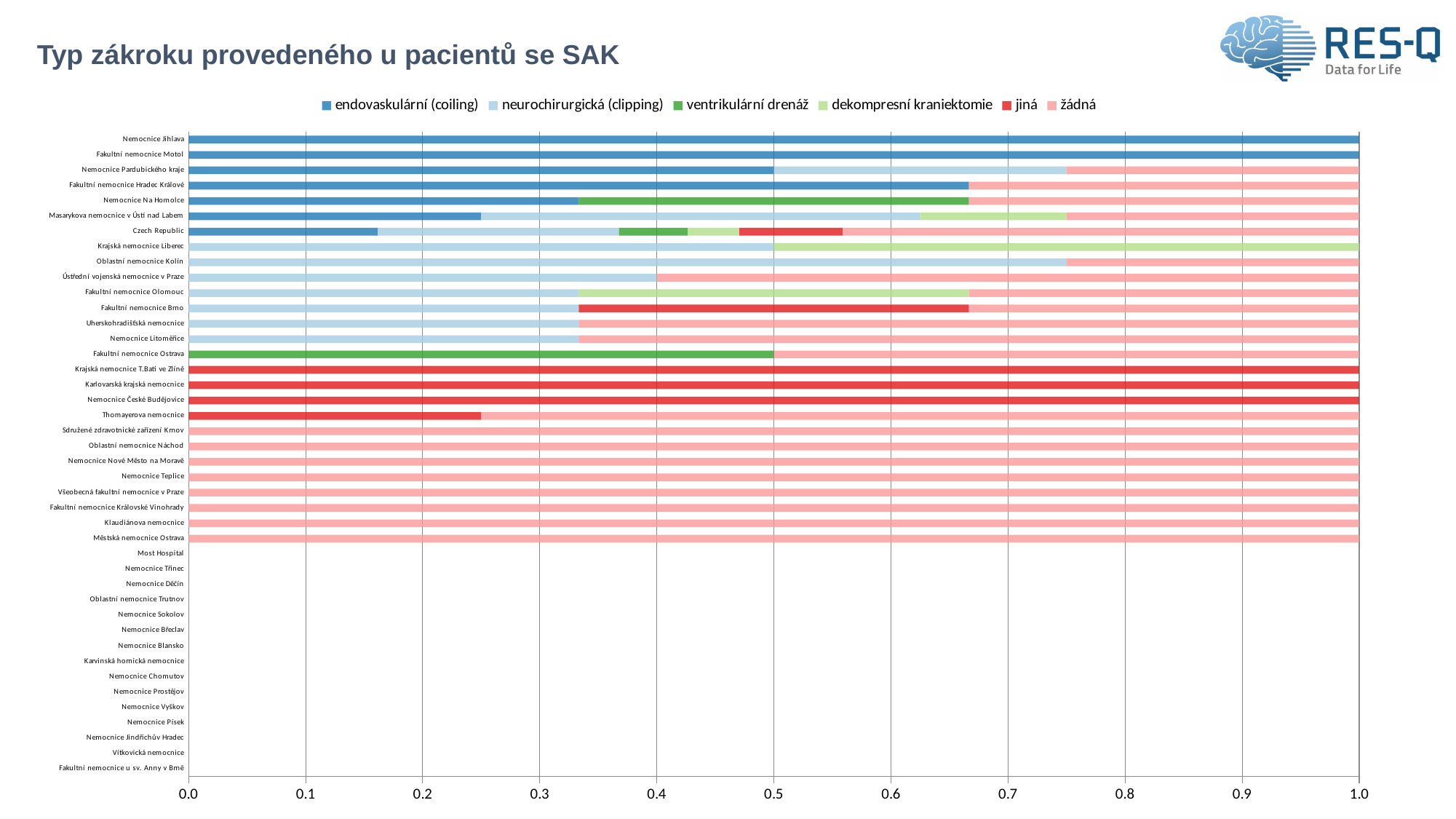

# Typ zákroku provedeného u pacientů se SAK

### Chart

| Category | endovaskulární (coiling) | neurochirurgická (clipping) | ventrikulární drenáž | dekompresní kraniektomie | jiná | žádná |
|---|---|---|---|---|---|---|
| Fakultní nemocnice u sv. Anny v Brně | 0.0 | 0.0 | 0.0 | 0.0 | 0.0 | 0.0 |
| Vítkovická nemocnice | 0.0 | 0.0 | 0.0 | 0.0 | 0.0 | 0.0 |
| Nemocnice Jindřichův Hradec | 0.0 | 0.0 | 0.0 | 0.0 | 0.0 | 0.0 |
| Nemocnice Písek | 0.0 | 0.0 | 0.0 | 0.0 | 0.0 | 0.0 |
| Nemocnice Vyškov | 0.0 | 0.0 | 0.0 | 0.0 | 0.0 | 0.0 |
| Nemocnice Prostějov | 0.0 | 0.0 | 0.0 | 0.0 | 0.0 | 0.0 |
| Nemocnice Chomutov | 0.0 | 0.0 | 0.0 | 0.0 | 0.0 | 0.0 |
| Karvinská hornická nemocnice | 0.0 | 0.0 | 0.0 | 0.0 | 0.0 | 0.0 |
| Nemocnice Blansko | 0.0 | 0.0 | 0.0 | 0.0 | 0.0 | 0.0 |
| Nemocnice Břeclav | 0.0 | 0.0 | 0.0 | 0.0 | 0.0 | 0.0 |
| Nemocnice Sokolov | 0.0 | 0.0 | 0.0 | 0.0 | 0.0 | 0.0 |
| Oblastní nemocnice Trutnov | 0.0 | 0.0 | 0.0 | 0.0 | 0.0 | 0.0 |
| Nemocnice Děčín | 0.0 | 0.0 | 0.0 | 0.0 | 0.0 | 0.0 |
| Nemocnice Třinec | 0.0 | 0.0 | 0.0 | 0.0 | 0.0 | 0.0 |
| Most Hospital | 0.0 | 0.0 | 0.0 | 0.0 | 0.0 | 0.0 |
| Městská nemocnice Ostrava | 0.0 | 0.0 | 0.0 | 0.0 | 0.0 | 100.0 |
| Klaudiánova nemocnice | 0.0 | 0.0 | 0.0 | 0.0 | 0.0 | 100.0 |
| Fakultní nemocnice Královské Vinohrady | 0.0 | 0.0 | 0.0 | 0.0 | 0.0 | 100.0 |
| Všeobecná fakultní nemocnice v Praze | 0.0 | 0.0 | 0.0 | 0.0 | 0.0 | 100.0 |
| Nemocnice Teplice | 0.0 | 0.0 | 0.0 | 0.0 | 0.0 | 100.0 |
| Nemocnice Nové Město na Moravě | 0.0 | 0.0 | 0.0 | 0.0 | 0.0 | 100.0 |
| Oblastní nemocnice Náchod | 0.0 | 0.0 | 0.0 | 0.0 | 0.0 | 100.0 |
| Sdružené zdravotnické zařízení Krnov | 0.0 | 0.0 | 0.0 | 0.0 | 0.0 | 100.0 |
| Thomayerova nemocnice | 0.0 | 0.0 | 0.0 | 0.0 | 25.0 | 75.0 |
| Nemocnice České Budějovice | 0.0 | 0.0 | 0.0 | 0.0 | 100.0 | 0.0 |
| Karlovarská krajská nemocnice | 0.0 | 0.0 | 0.0 | 0.0 | 100.0 | 0.0 |
| Krajská nemocnice T.Bati ve Zlíně | 0.0 | 0.0 | 0.0 | 0.0 | 100.0 | 0.0 |
| Fakultní nemocnice Ostrava | 0.0 | 0.0 | 50.0 | 0.0 | 0.0 | 50.0 |
| Nemocnice Litoměřice | 0.0 | 33.333333 | 0.0 | 0.0 | 0.0 | 66.666667 |
| Uherskohradišťská nemocnice | 0.0 | 33.333333 | 0.0 | 0.0 | 0.0 | 66.666667 |
| Fakultní nemocnice Brno | 0.0 | 33.333333 | 0.0 | 0.0 | 33.333333 | 33.333333 |
| Fakultní nemocnice Olomouc | 0.0 | 33.333333 | 0.0 | 33.333333 | 0.0 | 33.333333 |
| Ústřední vojenská nemocnice v Praze | 0.0 | 40.0 | 0.0 | 0.0 | 0.0 | 60.0 |
| Oblastní nemocnice Kolín | 0.0 | 75.0 | 0.0 | 0.0 | 0.0 | 25.0 |
| Krajská nemocnice Liberec | 0.0 | 100.0 | 0.0 | 100.0 | 0.0 | 0.0 |
| Czech Republic | 17.1875 | 21.875 | 6.25 | 4.6875 | 9.375 | 46.875 |
| Masarykova nemocnice v Ústí nad Labem | 28.571429 | 42.857143 | 0.0 | 14.285714 | 0.0 | 28.571429 |
| Nemocnice Na Homolce | 40.0 | 0.0 | 40.0 | 0.0 | 0.0 | 40.0 |
| Fakultní nemocnice Hradec Králové | 66.666667 | 0.0 | 0.0 | 0.0 | 0.0 | 33.333333 |
| Nemocnice Pardubického kraje | 66.666667 | 33.333333 | 0.0 | 0.0 | 0.0 | 33.333333 |
| Fakultní nemocnice Motol | 100.0 | 0.0 | 0.0 | 0.0 | 0.0 | 0.0 |
| Nemocnice Jihlava | 100.0 | 0.0 | 0.0 | 0.0 | 0.0 | 0.0 |